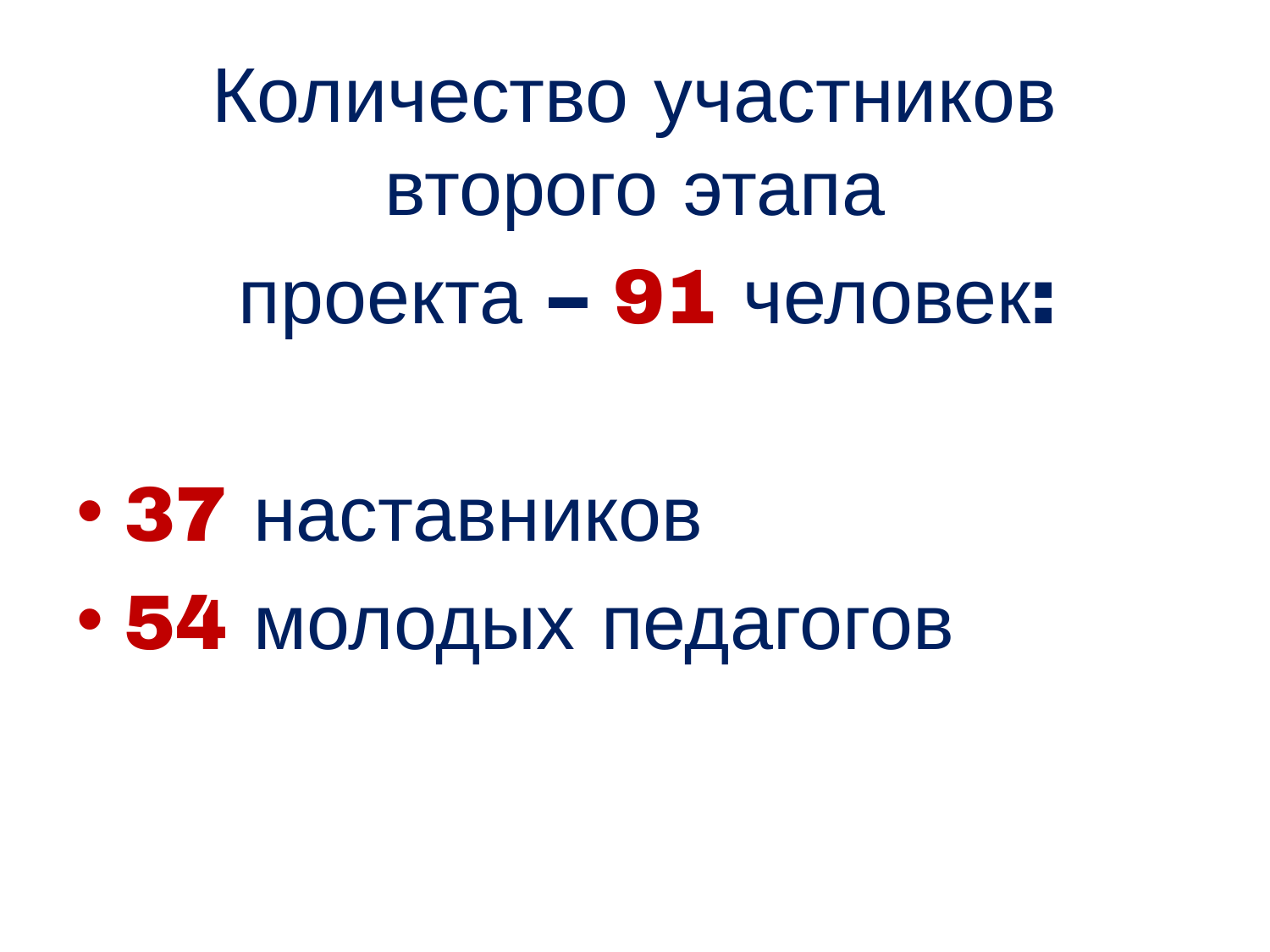

#
Количество участников второго этапа
 проекта – 91 человек:

37 наставников
54 молодых педагогов